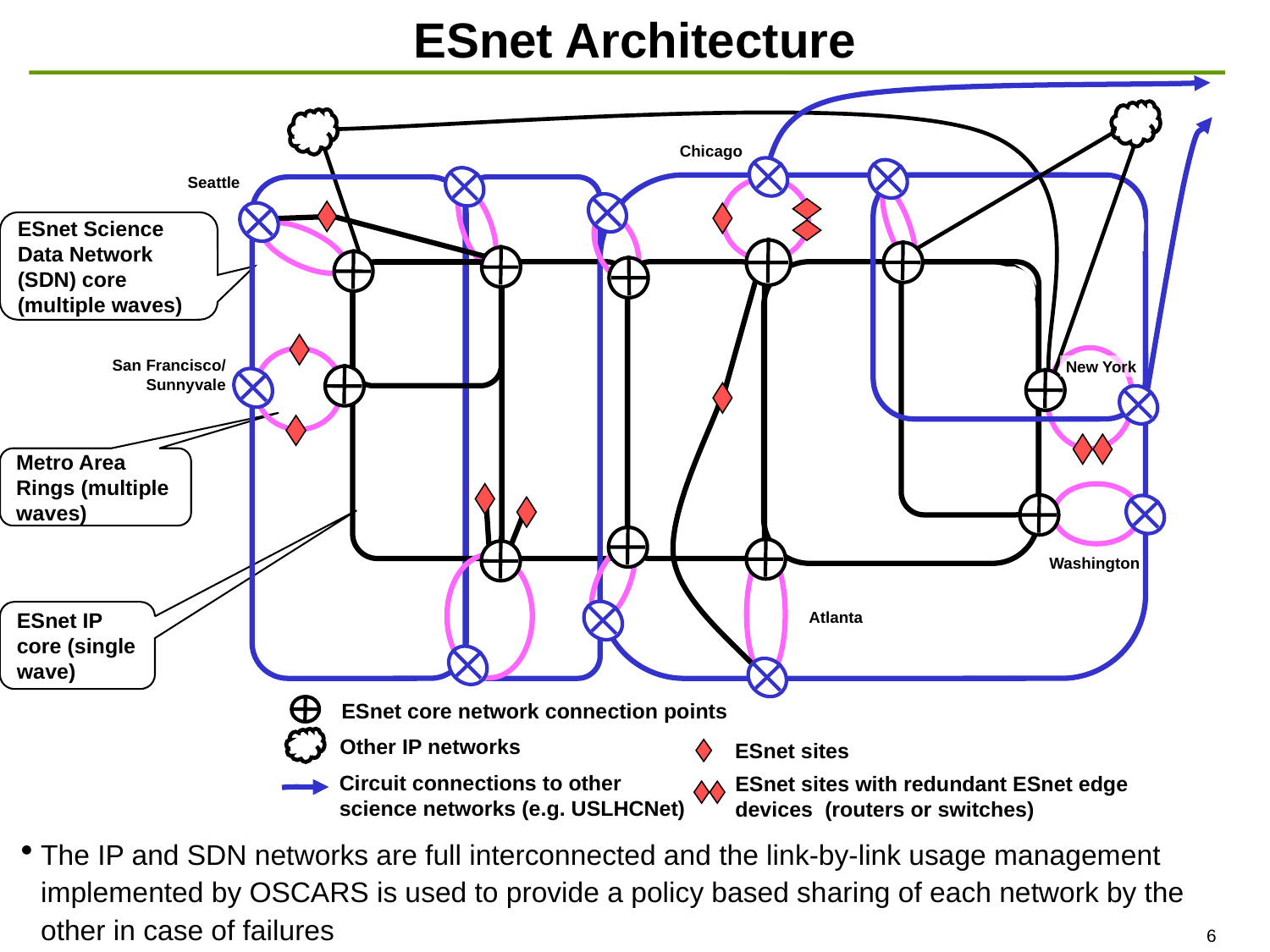

# ESnet Architecture

 Chicago

 Seattle

 New York

 Washington

 Atlanta

ESnet Science Data Network (SDN) core (multiple waves)
 San Francisco/
Sunnyvale
Metro Area Rings (multiple waves)
ESnet IP core (single wave)

ESnet core network connection points

Other IP networks
ESnet sites

Circuit connections to other
science networks (e.g. USLHCNet)
ESnet sites with redundant ESnet edge devices  (routers or switches)

The IP and SDN networks are full interconnected and the link-by-link usage management implemented by OSCARS is used to provide a policy based sharing of each network by the other in case of failures